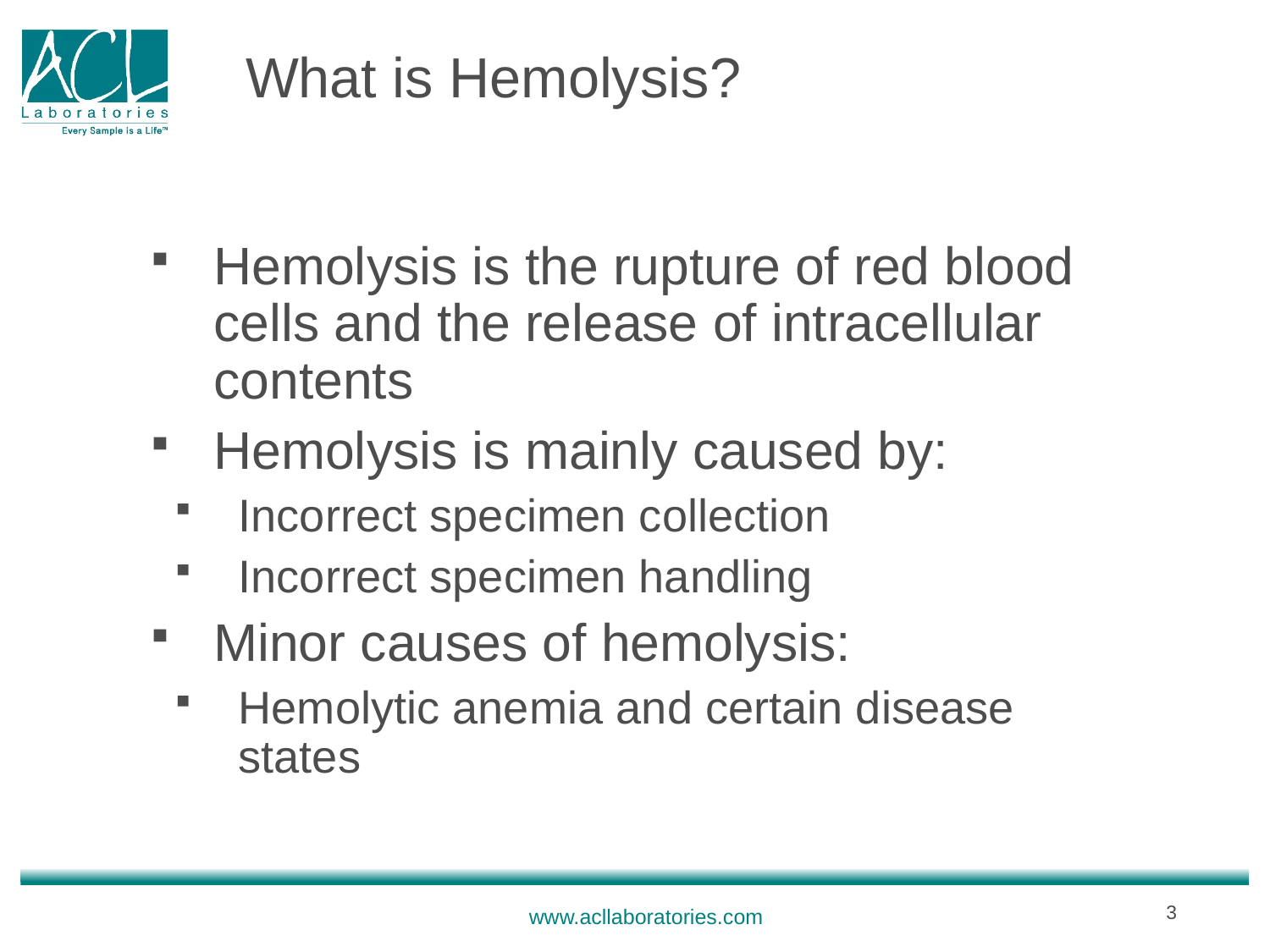

# What is Hemolysis?
Hemolysis is the rupture of red blood cells and the release of intracellular contents
Hemolysis is mainly caused by:
Incorrect specimen collection
Incorrect specimen handling
Minor causes of hemolysis:
Hemolytic anemia and certain disease states